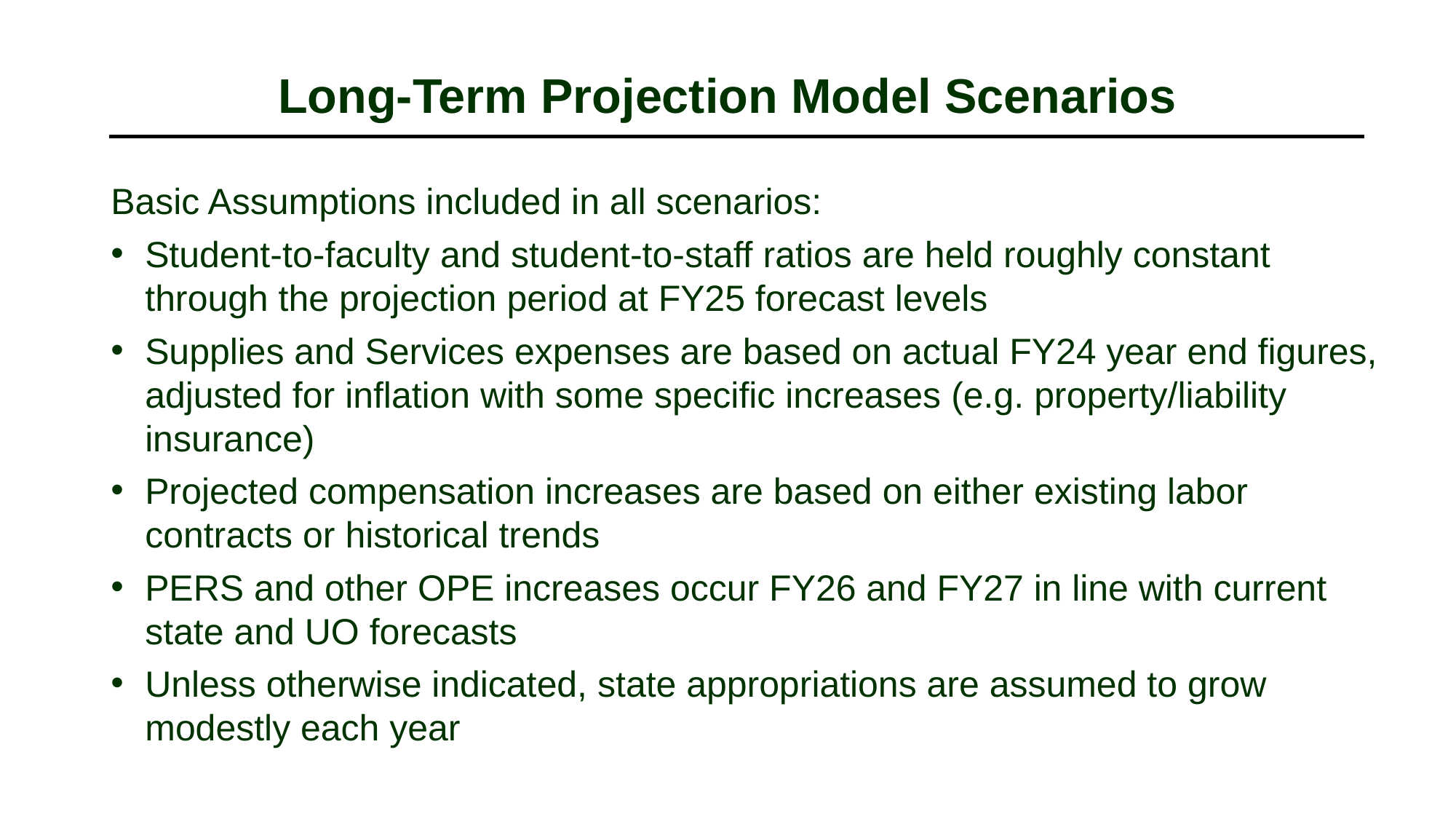

# Long-Term Projection Model Scenarios
Basic Assumptions included in all scenarios:
Student-to-faculty and student-to-staff ratios are held roughly constant through the projection period at FY25 forecast levels
Supplies and Services expenses are based on actual FY24 year end figures, adjusted for inflation with some specific increases (e.g. property/liability insurance)
Projected compensation increases are based on either existing labor contracts or historical trends
PERS and other OPE increases occur FY26 and FY27 in line with current state and UO forecasts
Unless otherwise indicated, state appropriations are assumed to grow modestly each year